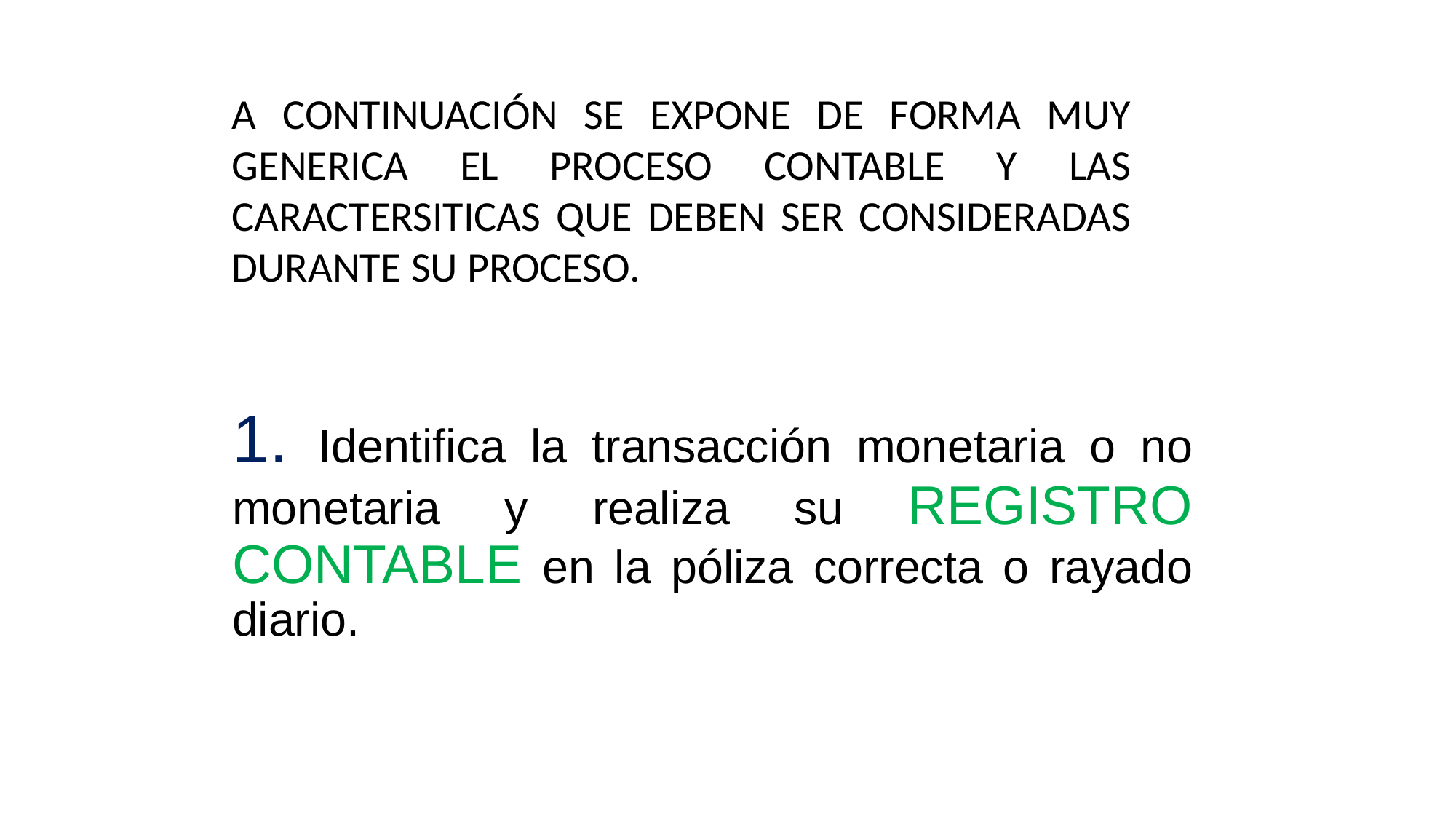

A CONTINUACIÓN SE EXPONE DE FORMA MUY GENERICA EL PROCESO CONTABLE Y LAS CARACTERSITICAS QUE DEBEN SER CONSIDERADAS DURANTE SU PROCESO.
# 1. Identifica la transacción monetaria o no monetaria y realiza su REGISTRO CONTABLE en la póliza correcta o rayado diario.